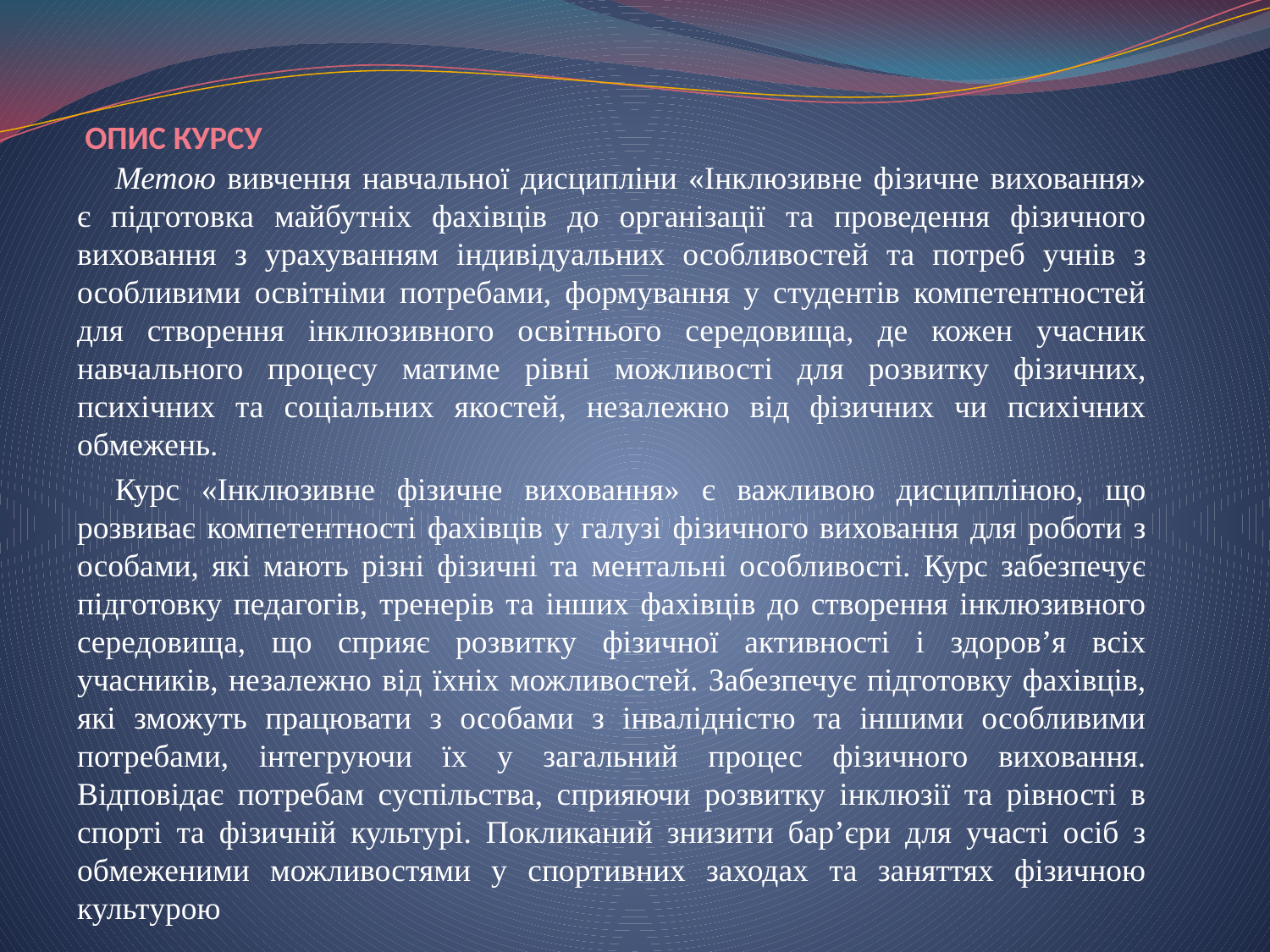

# ОПИС КУРСУ
Метою вивчення навчальної дисципліни «Інклюзивне фізичне виховання» є підготовка майбутніх фахівців до організації та проведення фізичного виховання з урахуванням індивідуальних особливостей та потреб учнів з особливими освітніми потребами, формування у студентів компетентностей для створення інклюзивного освітнього середовища, де кожен учасник навчального процесу матиме рівні можливості для розвитку фізичних, психічних та соціальних якостей, незалежно від фізичних чи психічних обмежень.
Курс «Інклюзивне фізичне виховання» є важливою дисципліною, що розвиває компетентності фахівців у галузі фізичного виховання для роботи з особами, які мають різні фізичні та ментальні особливості. Курс забезпечує підготовку педагогів, тренерів та інших фахівців до створення інклюзивного середовища, що сприяє розвитку фізичної активності і здоров’я всіх учасників, незалежно від їхніх можливостей. Забезпечує підготовку фахівців, які зможуть працювати з особами з інвалідністю та іншими особливими потребами, інтегруючи їх у загальний процес фізичного виховання. Відповідає потребам суспільства, сприяючи розвитку інклюзії та рівності в спорті та фізичній культурі. Покликаний знизити бар’єри для участі осіб з обмеженими можливостями у спортивних заходах та заняттях фізичною культурою